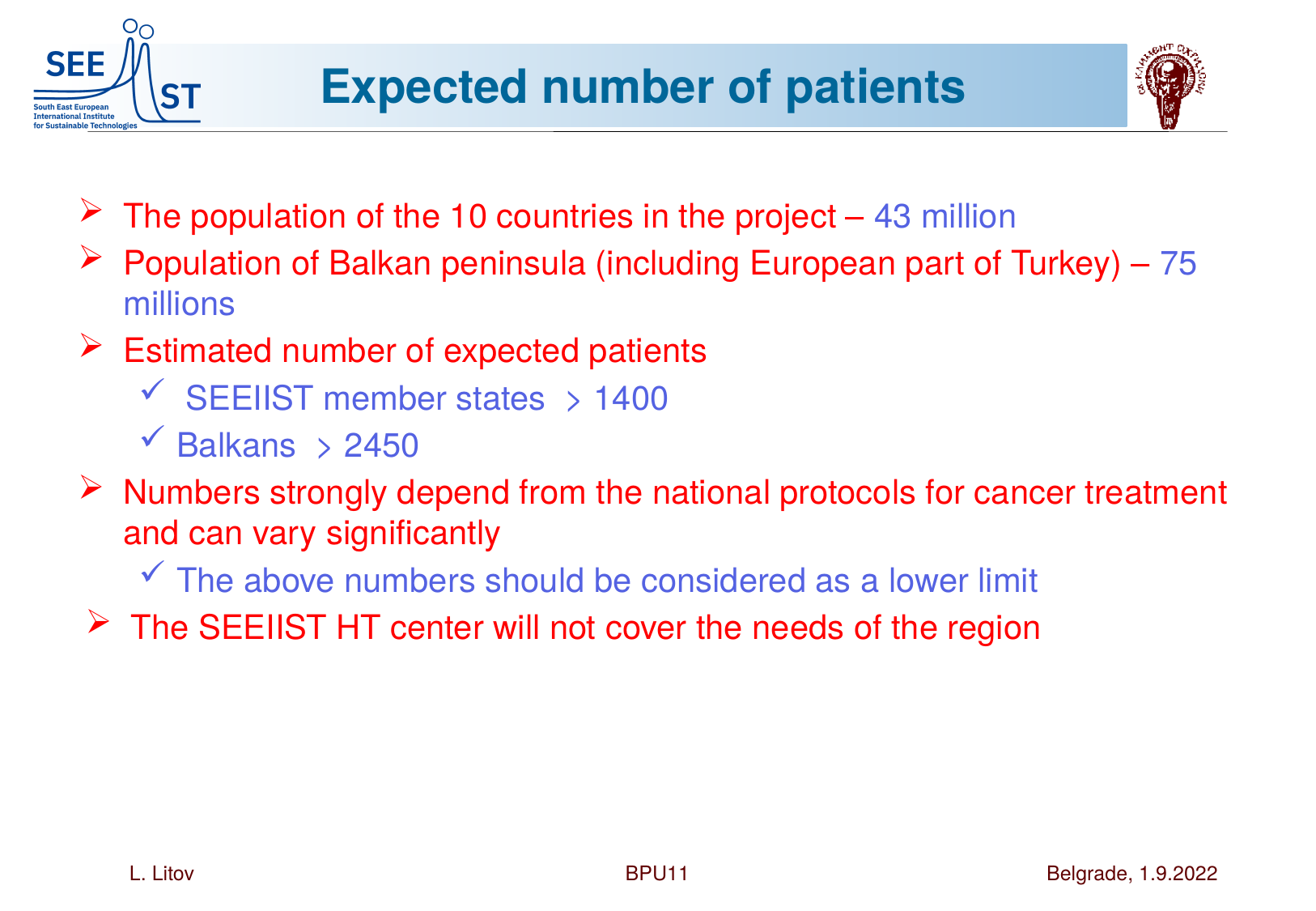

# Expected number of patients
The population of the 10 countries in the project – 43 million
Population of Balkan peninsula (including European part of Turkey) – 75 millions
Estimated number of expected patients
 SEEIIST member states  > 1400
Balkans  > 2450
Numbers strongly depend from the national protocols for cancer treatment and can vary significantly
The above numbers should be considered as a lower limit
The SEEIIST HT center will not cover the needs of the region